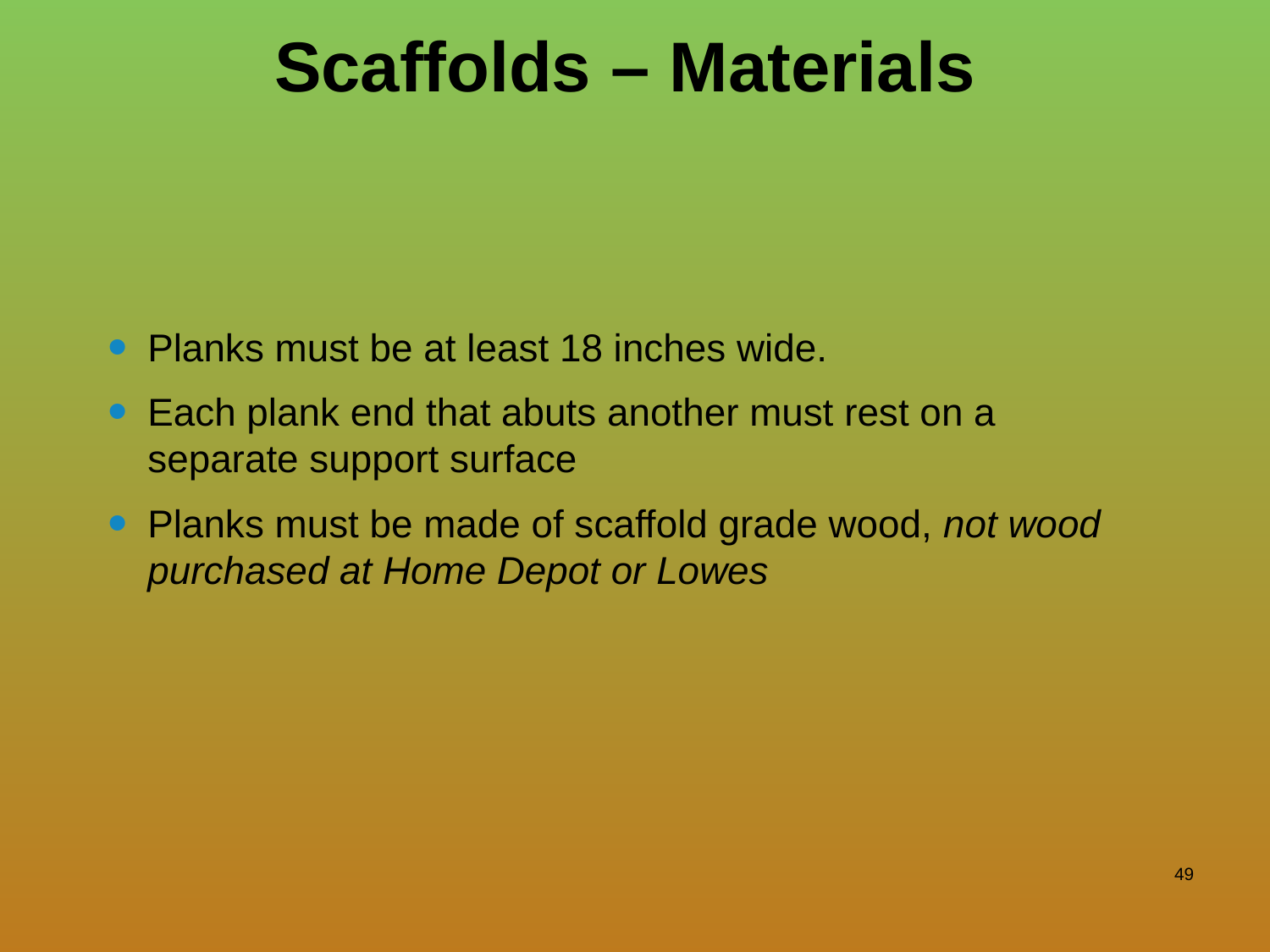

# Scaffolds – Materials
Planks must be at least 18 inches wide.
Each plank end that abuts another must rest on a separate support surface
Planks must be made of scaffold grade wood, not wood purchased at Home Depot or Lowes

49